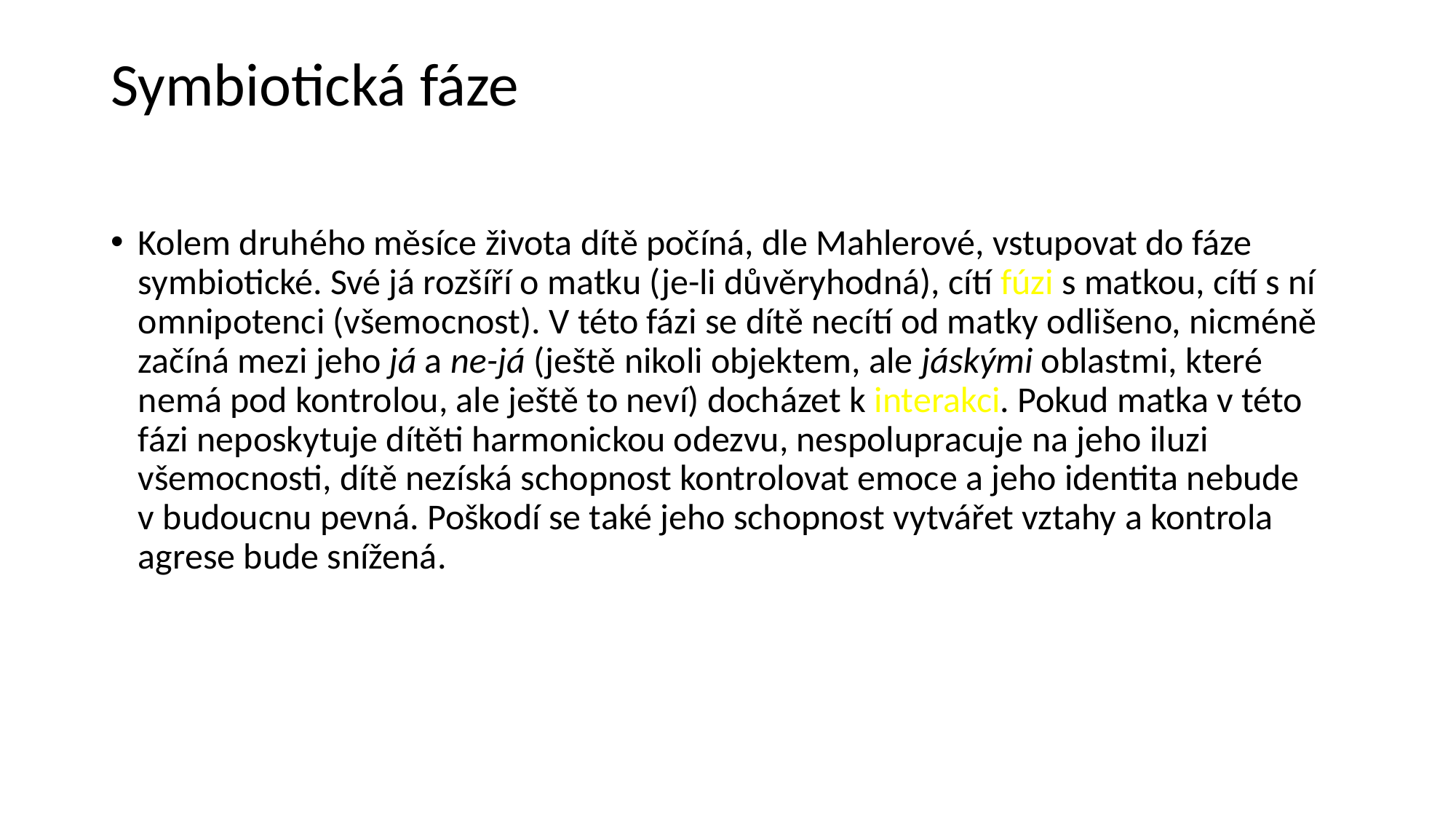

# Symbiotická fáze
Kolem druhého měsíce života dítě počíná, dle Mahlerové, vstupovat do fáze symbiotické. Své já rozšíří o matku (je-li důvěryhodná), cítí fúzi s matkou, cítí s ní omnipotenci (všemocnost). V této fázi se dítě necítí od matky odlišeno, nicméně začíná mezi jeho já a ne-já (ještě nikoli objektem, ale jáskými oblastmi, které nemá pod kontrolou, ale ještě to neví) docházet k interakci. Pokud matka v této fázi neposkytuje dítěti harmonickou odezvu, nespolupracuje na jeho iluzi všemocnosti, dítě nezíská schopnost kontrolovat emoce a jeho identita nebude v budoucnu pevná. Poškodí se také jeho schopnost vytvářet vztahy a kontrola agrese bude snížená.